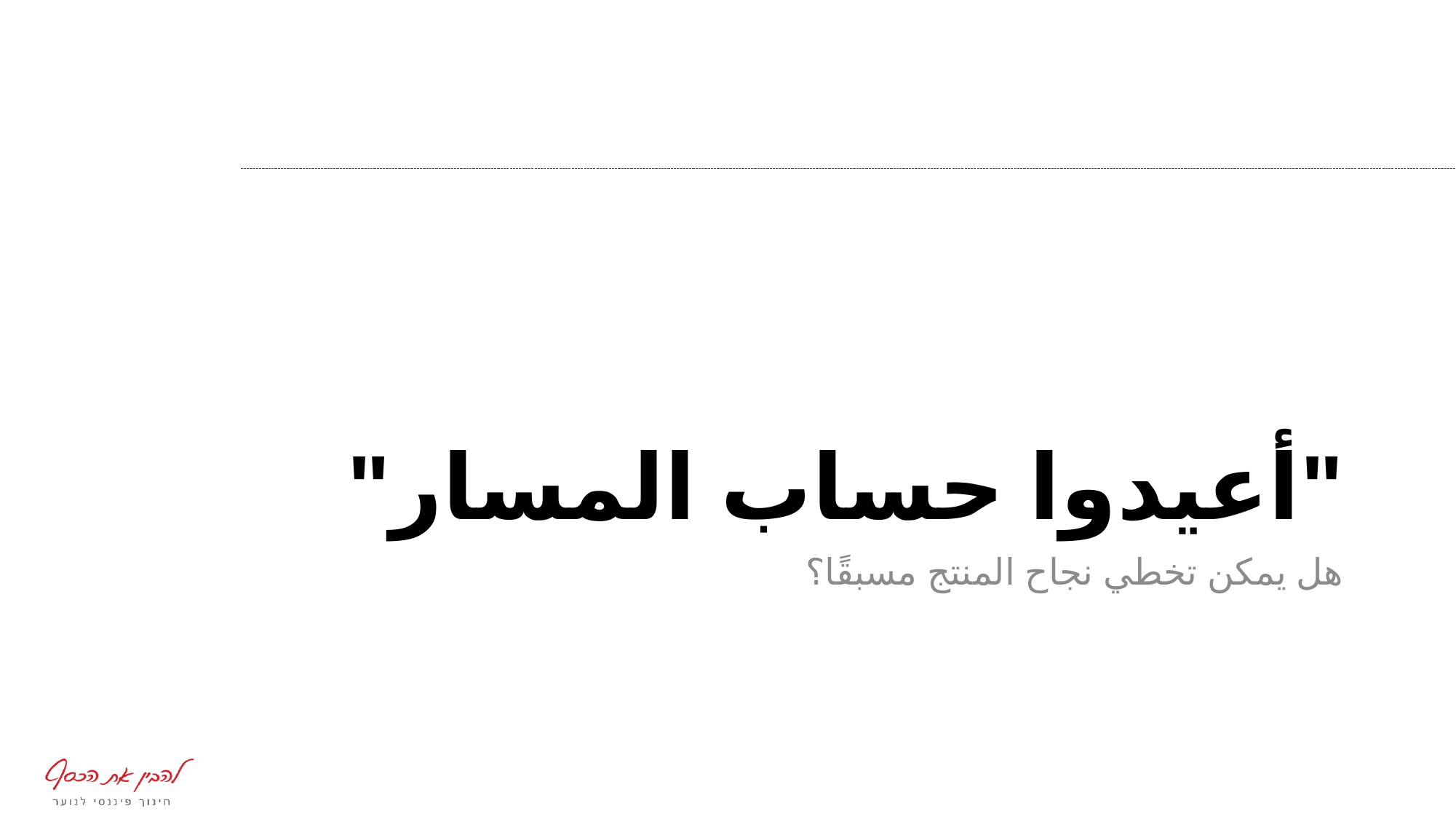

# "أعيدوا حساب المسار"
هل يمكن تخطي نجاح المنتج مسبقًا؟